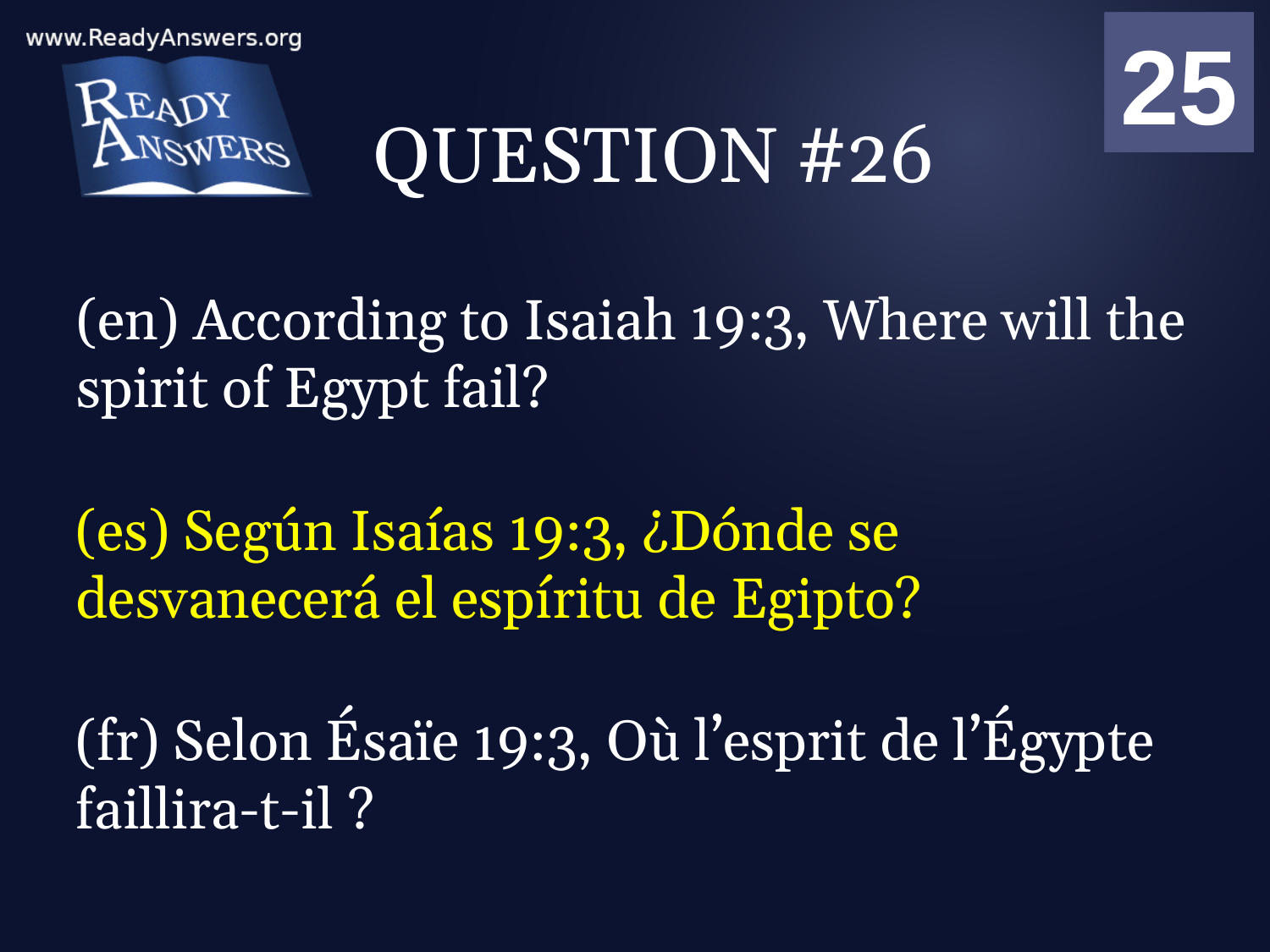

01
02
03
04
05
06
07
08
09
10
11
12
13
14
15
16
17
18
19
20
21
22
23
24
25
00
# QUESTION #26
(en) According to Isaiah 19:3, Where will the spirit of Egypt fail?
(es) Según Isaías 19:3, ¿Dónde se desvanecerá el espíritu de Egipto?
(fr) Selon Ésaïe 19:3, Où l’esprit de l’Égypte faillira-t-il ?